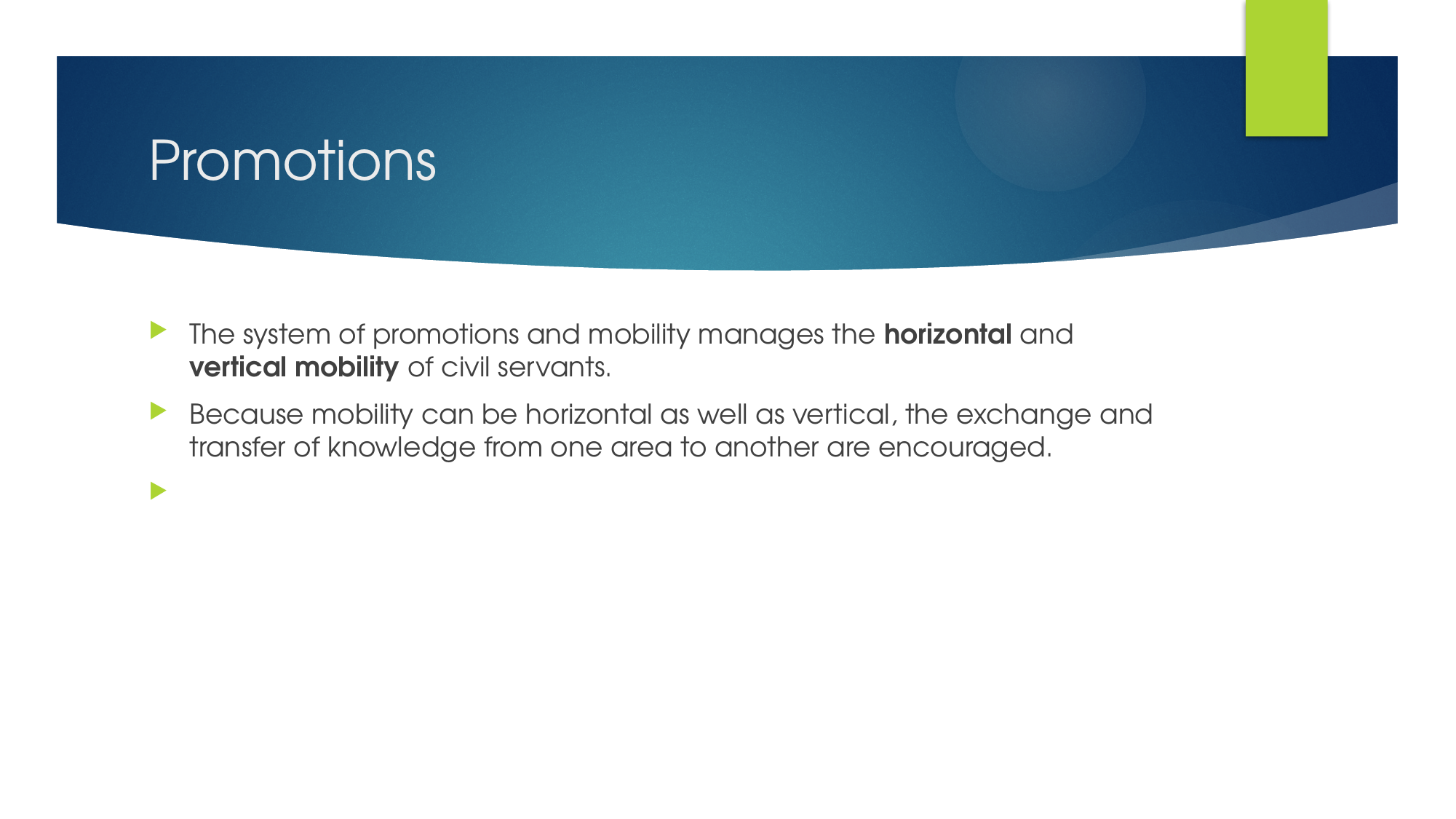

# Promotions
The system of promotions and mobility manages the horizontal and vertical mobility of civil servants.
Because mobility can be horizontal as well as vertical, the exchange and transfer of knowledge from one area to another are encouraged.